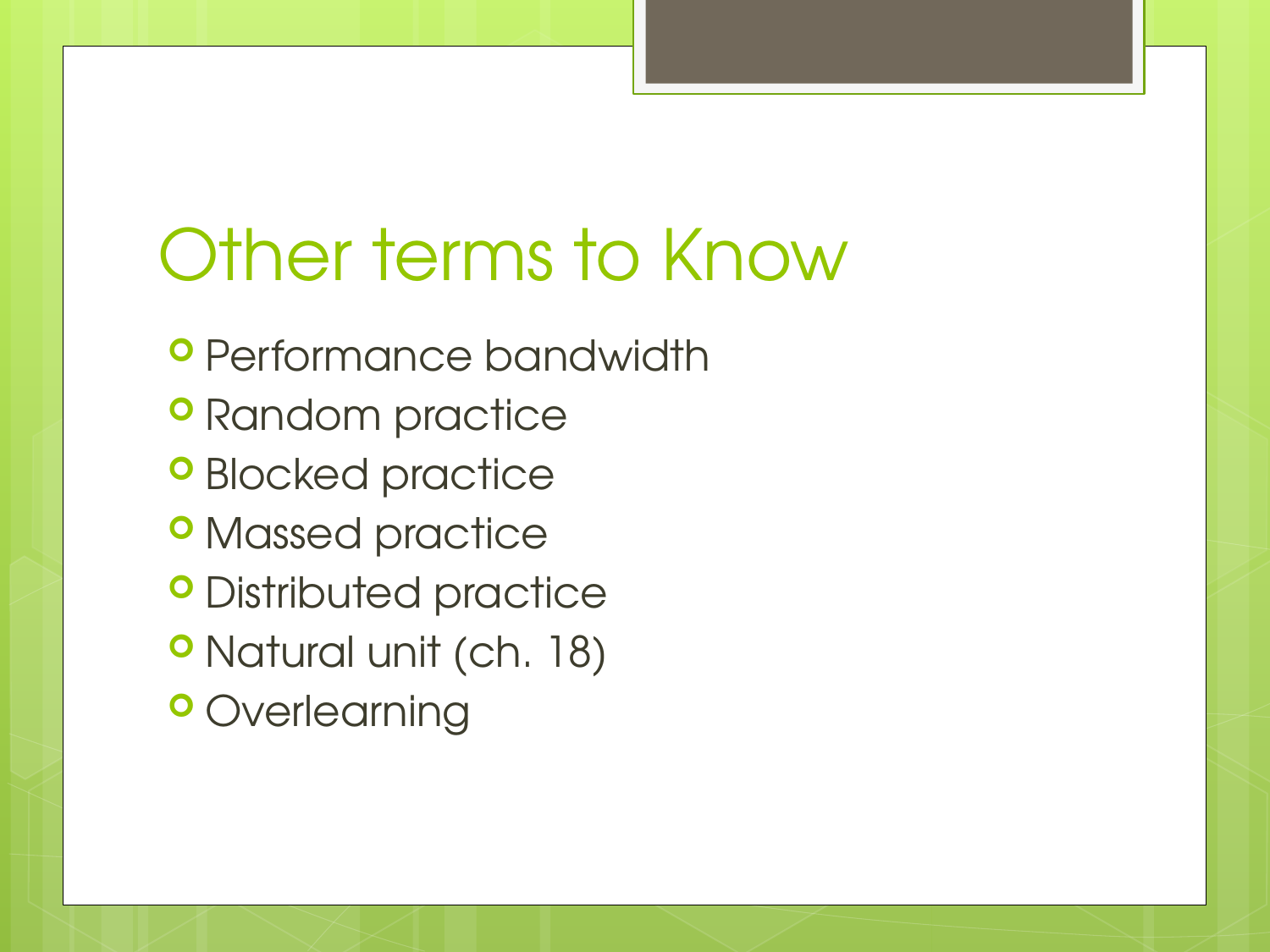

# Other terms to Know
Performance bandwidth
Random practice
Blocked practice
Massed practice
Distributed practice
Natural unit (ch. 18)
Overlearning